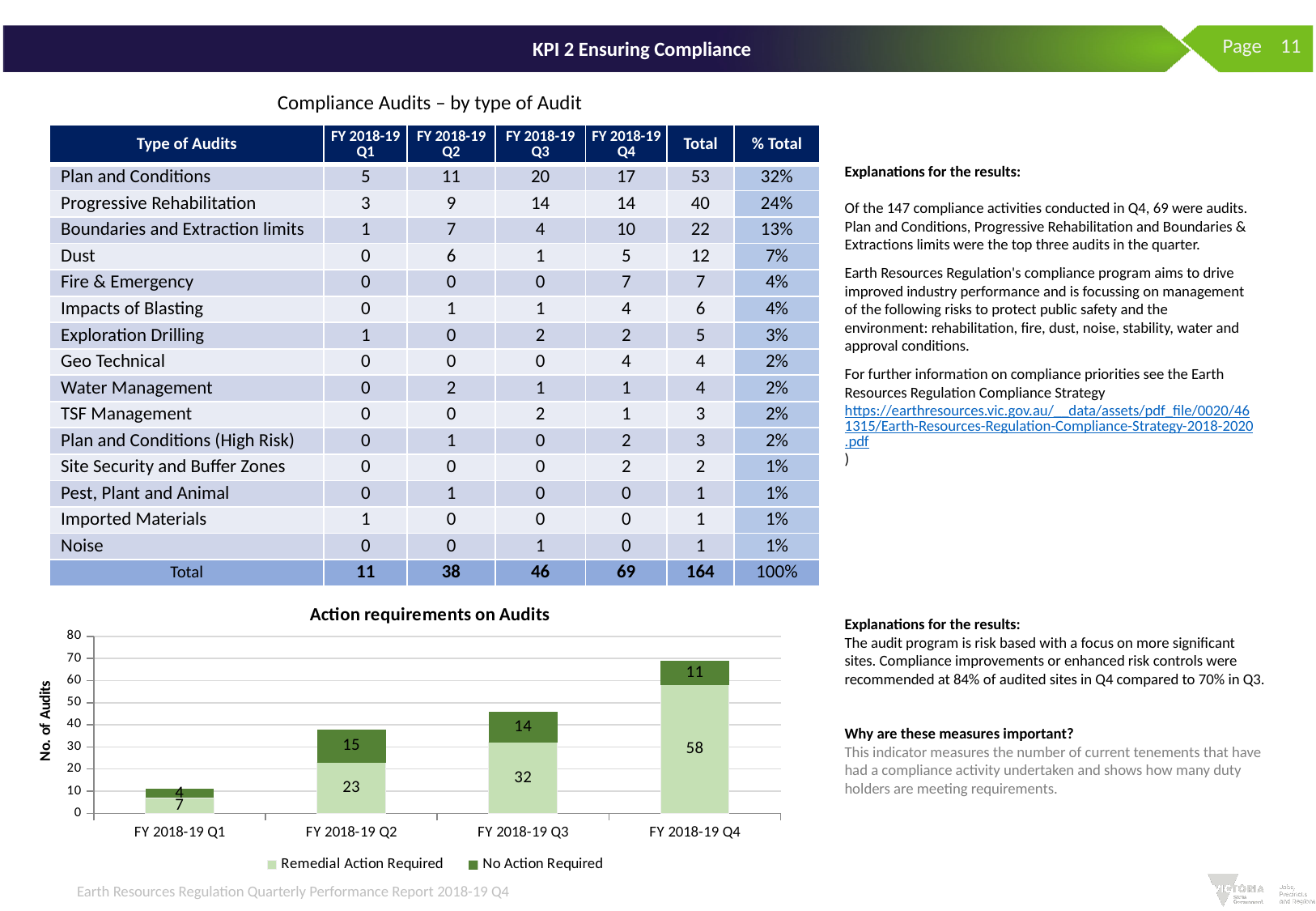

Page    11
# KPI 2 Ensuring Compliance
Compliance Audits – by type of Audit
| Type of Audits | FY 2018-19 Q1 | FY 2018-19 Q2 | FY 2018-19 Q3 | FY 2018-19 Q4 | Total | % Total |
| --- | --- | --- | --- | --- | --- | --- |
| Plan and Conditions | 5 | 11 | 20 | 17 | 53 | 32% |
| Progressive Rehabilitation | 3 | 9 | 14 | 14 | 40 | 24% |
| Boundaries and Extraction limits | 1 | 7 | 4 | 10 | 22 | 13% |
| Dust | 0 | 6 | 1 | 5 | 12 | 7% |
| Fire & Emergency | 0 | 0 | 0 | 7 | 7 | 4% |
| Impacts of Blasting | 0 | 1 | 1 | 4 | 6 | 4% |
| Exploration Drilling | 1 | 0 | 2 | 2 | 5 | 3% |
| Geo Technical | 0 | 0 | 0 | 4 | 4 | 2% |
| Water Management | 0 | 2 | 1 | 1 | 4 | 2% |
| TSF Management | 0 | 0 | 2 | 1 | 3 | 2% |
| Plan and Conditions (High Risk) | 0 | 1 | 0 | 2 | 3 | 2% |
| Site Security and Buffer Zones | 0 | 0 | 0 | 2 | 2 | 1% |
| Pest, Plant and Animal | 0 | 1 | 0 | 0 | 1 | 1% |
| Imported Materials | 1 | 0 | 0 | 0 | 1 | 1% |
| Noise | 0 | 0 | 1 | 0 | 1 | 1% |
| Total | 11 | 38 | 46 | 69 | 164 | 100% |
Explanations for the results:

Of the 147 compliance activities conducted in Q4, 69 were audits. Plan and Conditions, Progressive Rehabilitation and Boundaries & Extractions limits were the top three audits in the quarter.
Earth Resources Regulation's compliance program aims to drive improved industry performance and is focussing on management of the following risks to protect public safety and the environment: rehabilitation, fire, dust, noise, stability, water and approval conditions.
For further information on compliance priorities see the Earth Resources Regulation Compliance Strategy https://earthresources.vic.gov.au/__data/assets/pdf_file/0020/461315/Earth-Resources-Regulation-Compliance-Strategy-2018-2020.pdf)

### Chart: Action requirements on Audits

| Category | Remedial Action Required | No Action Required |
|---|---|---|
| FY 2018-19 Q1 | 7.0 | 4.0 |
| FY 2018-19 Q2 | 23.0 | 15.0 |
| FY 2018-19 Q3 | 32.0 | 14.0 |
| FY 2018-19 Q4 | 58.0 | 11.0 |
Explanations for the results:
The audit program is risk based with a focus on more significant sites. Compliance improvements or enhanced risk controls were recommended at 84% of audited sites in Q4 compared to 70% in Q3.

Why are these measures important?
This indicator measures the number of current tenements that have had a compliance activity undertaken and shows how many duty holders are meeting requirements.
Earth Resources Regulation Quarterly Performance Report 2018-19 Q4